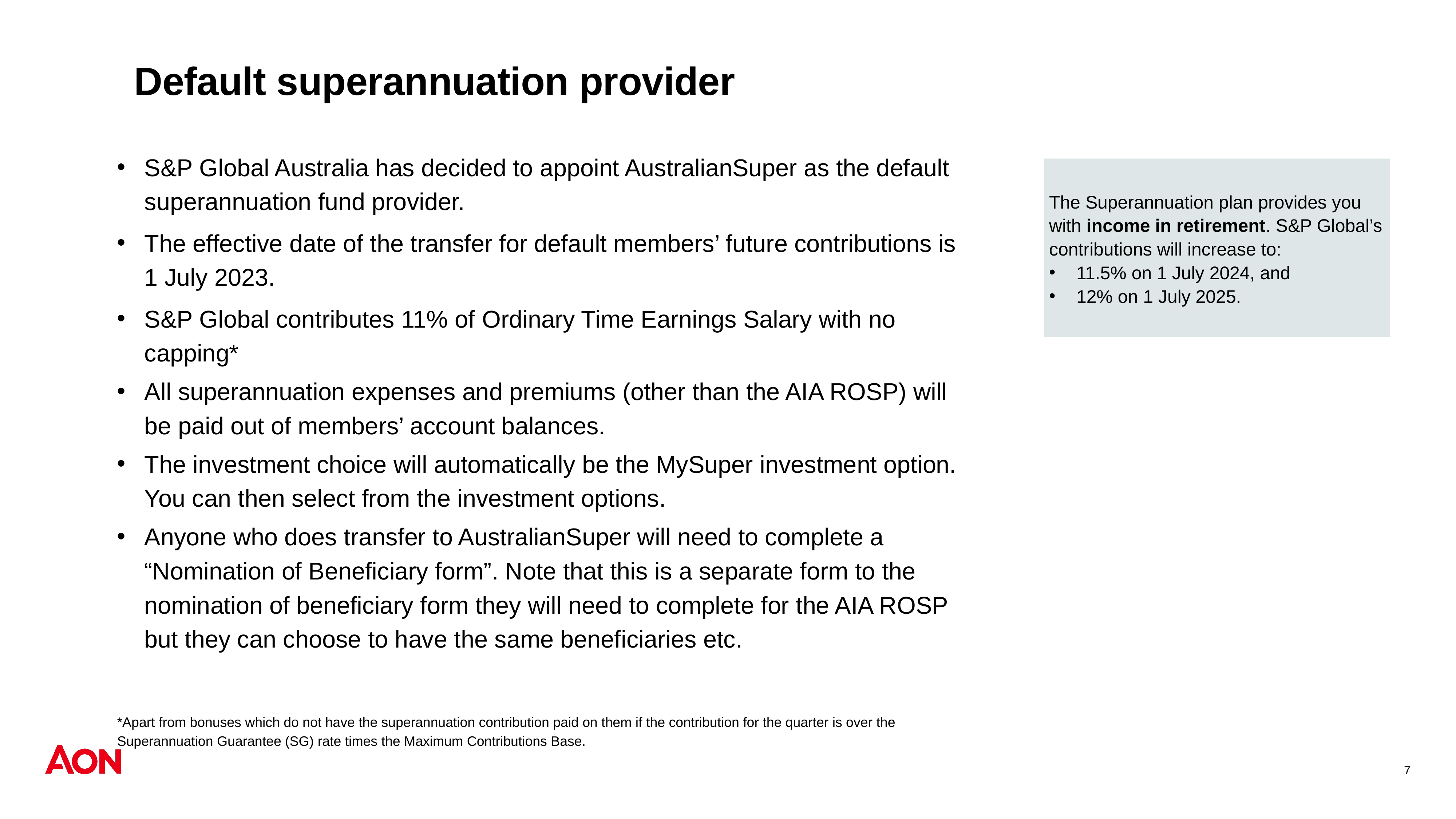

# Default superannuation provider
S&P Global Australia has decided to appoint AustralianSuper as the default superannuation fund provider.
The effective date of the transfer for default members’ future contributions is 1 July 2023.
S&P Global contributes 11% of Ordinary Time Earnings Salary with no capping*
All superannuation expenses and premiums (other than the AIA ROSP) will be paid out of members’ account balances.
The investment choice will automatically be the MySuper investment option. You can then select from the investment options.
Anyone who does transfer to AustralianSuper will need to complete a “Nomination of Beneficiary form”. Note that this is a separate form to the nomination of beneficiary form they will need to complete for the AIA ROSP but they can choose to have the same beneficiaries etc.

*Apart from bonuses which do not have the superannuation contribution paid on them if the contribution for the quarter is over the Superannuation Guarantee (SG) rate times the Maximum Contributions Base.
The Superannuation plan provides you with income in retirement. S&P Global’s contributions will increase to:
11.5% on 1 July 2024, and
12% on 1 July 2025.
7